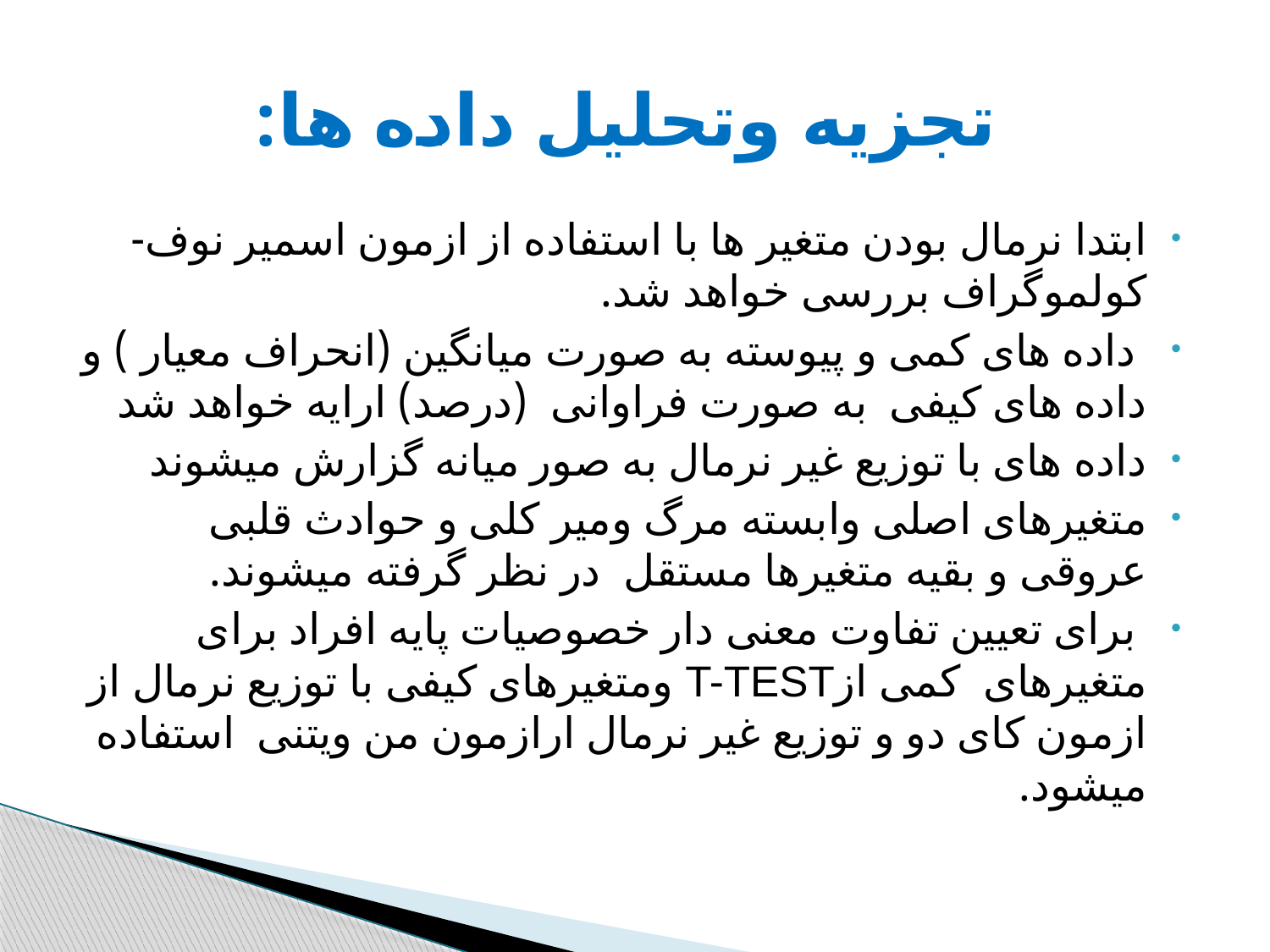

# تجزیه وتحلیل داده ها:
ابتدا نرمال بودن متغیر ها با استفاده از ازمون اسمیر نوف- کولموگراف بررسی خواهد شد.
 داده های کمی و پیوسته به صورت میانگین (انحراف معیار ) و داده های کیفی  به صورت فراوانی  (درصد) ارایه خواهد شد
داده های با توزیع غیر نرمال به صور میانه گزارش میشوند
متغیرهای اصلی وابسته مرگ ومیر کلی و حوادث قلبی عروقی و بقیه متغیرها مستقل  در نظر گرفته میشوند.
 برای تعیین تفاوت معنی دار خصوصیات پایه افراد برای متغیرهای  کمی ازT-TEST ومتغیرهای کیفی با توزیع نرمال از ازمون کای دو و توزیع غیر نرمال ارازمون من ویتنی  استفاده میشود.